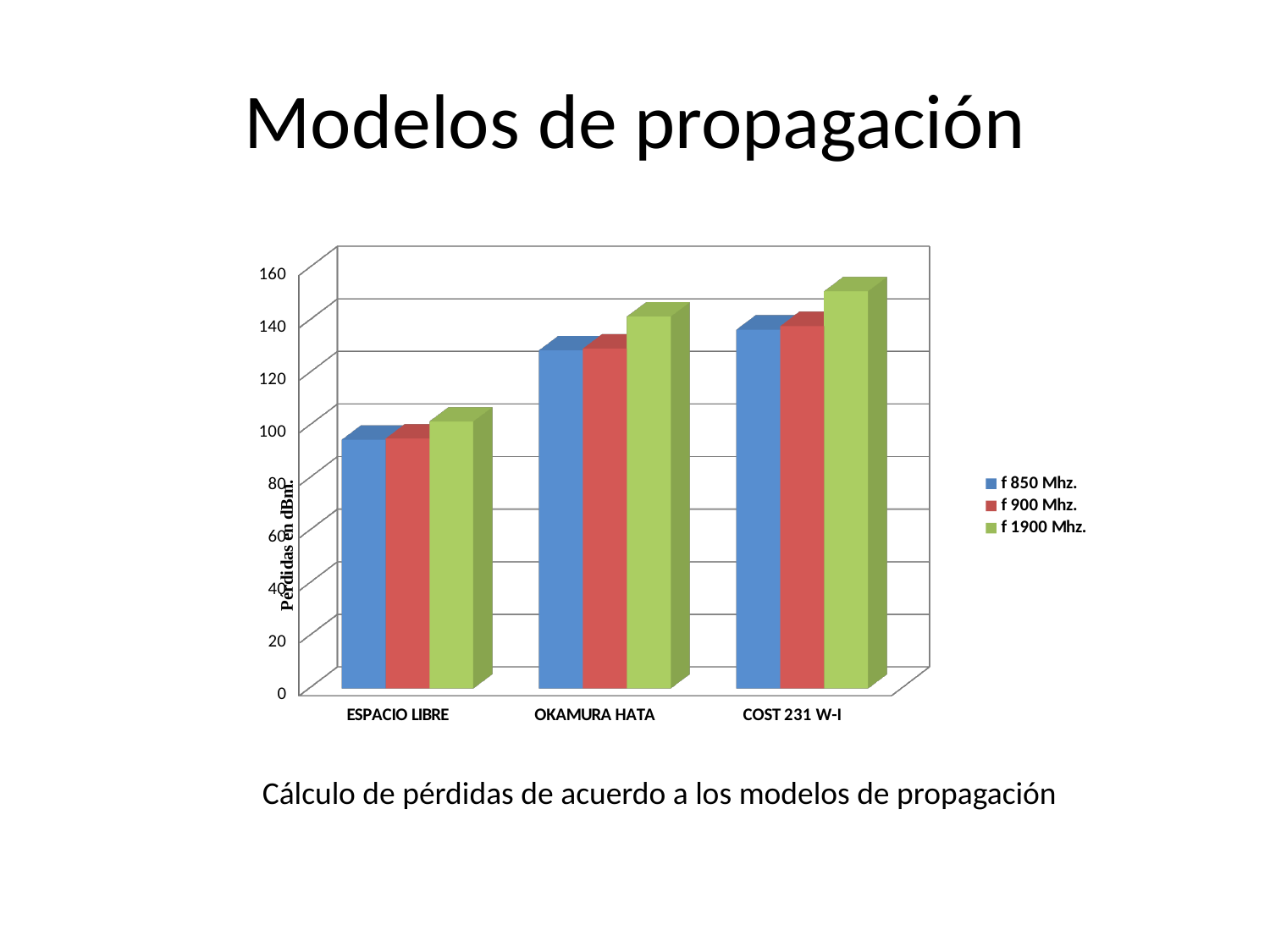

# Modelos de propagación

[unsupported chart]

Cálculo de pérdidas de acuerdo a los modelos de propagación